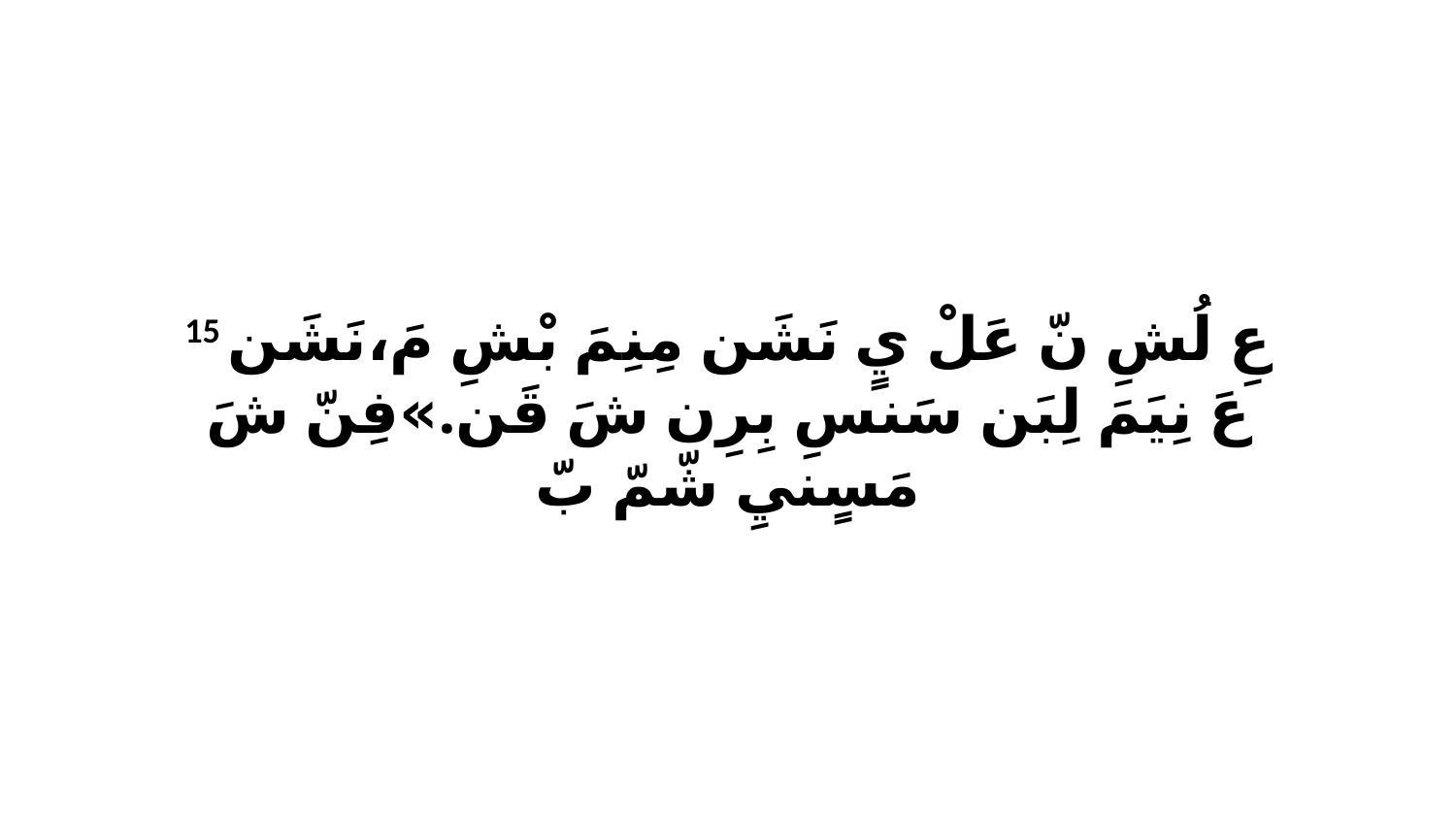

15 عِ لُشِ نّ عَلْ يٍ نَشَن مِنِمَ بْشِ مَ،نَشَن عَ نِيَمَ لِبَن سَنسِ بِرِن شَ قَن.»فِنّ شَ مَسٍنيِ شّمّ بّ